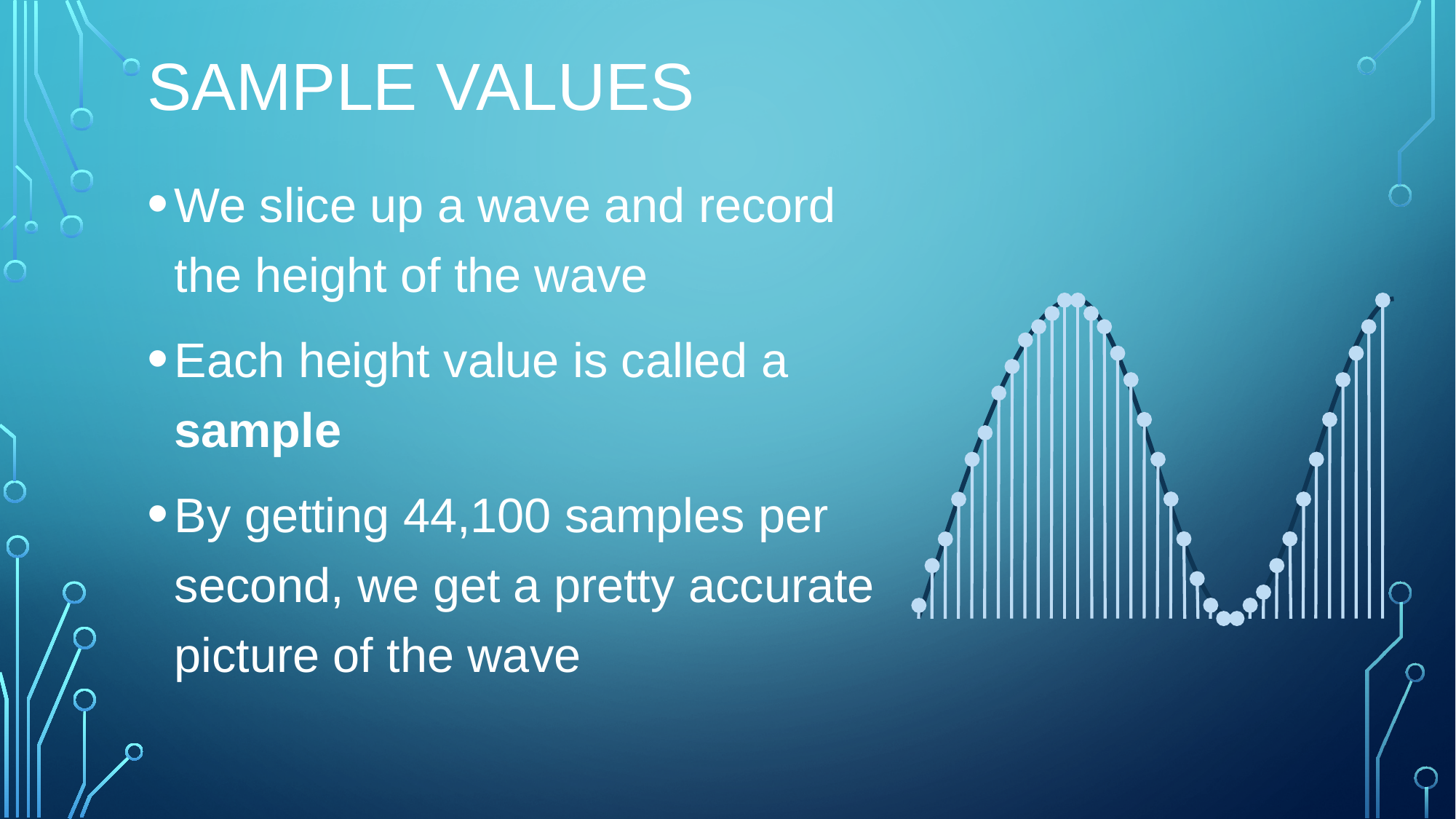

# Sample values
We slice up a wave and record the height of the wave
Each height value is called a sample
By getting 44,100 samples per second, we get a pretty accurate picture of the wave